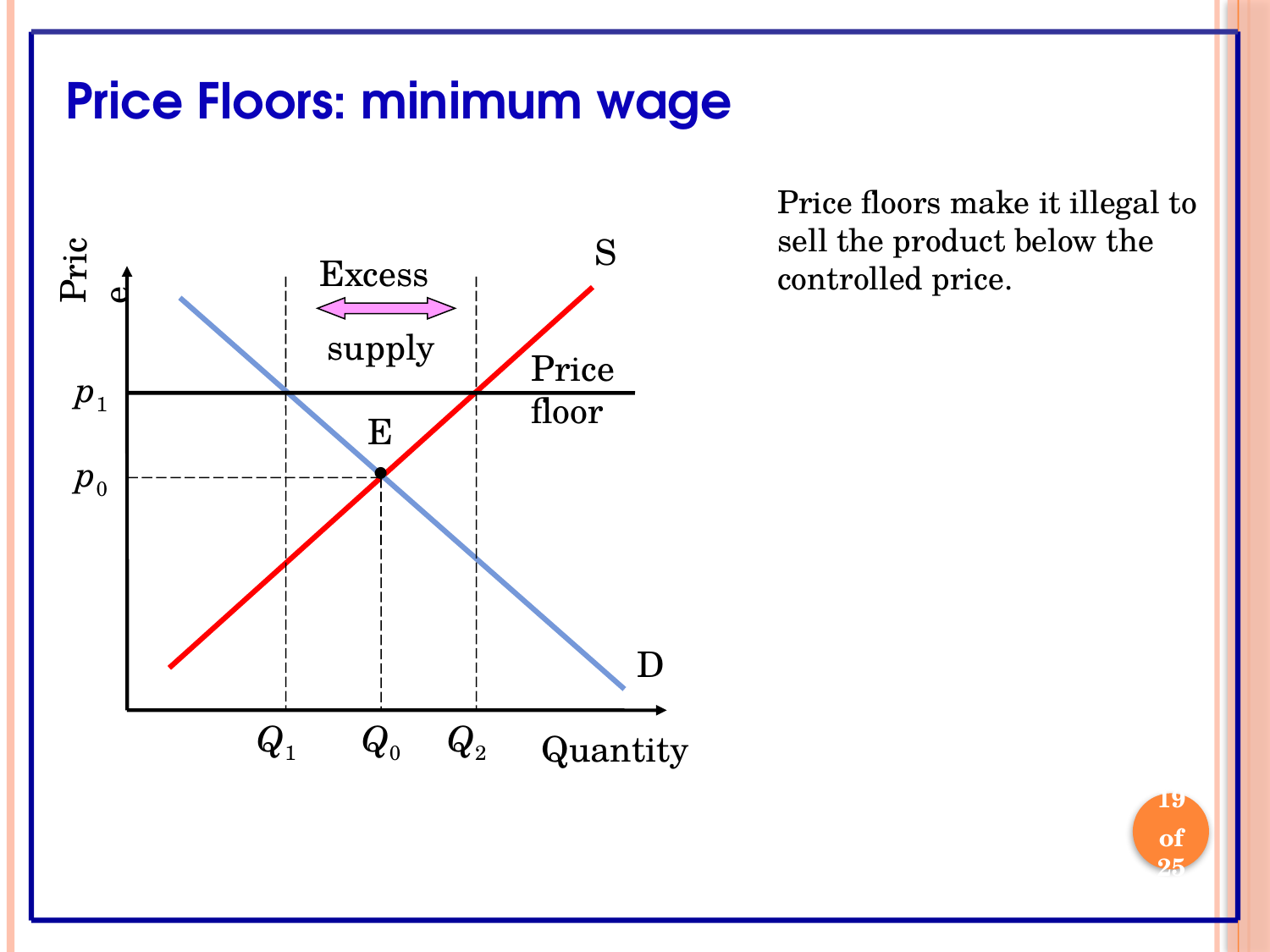

Price Floors: minimum wage
Price floors make it illegal to sell the product below the controlled price.
Price
S
Excess

supply
Price floor
p1

E •
p0

D

Q1
Q0
Q2
Quantity
19 of 25